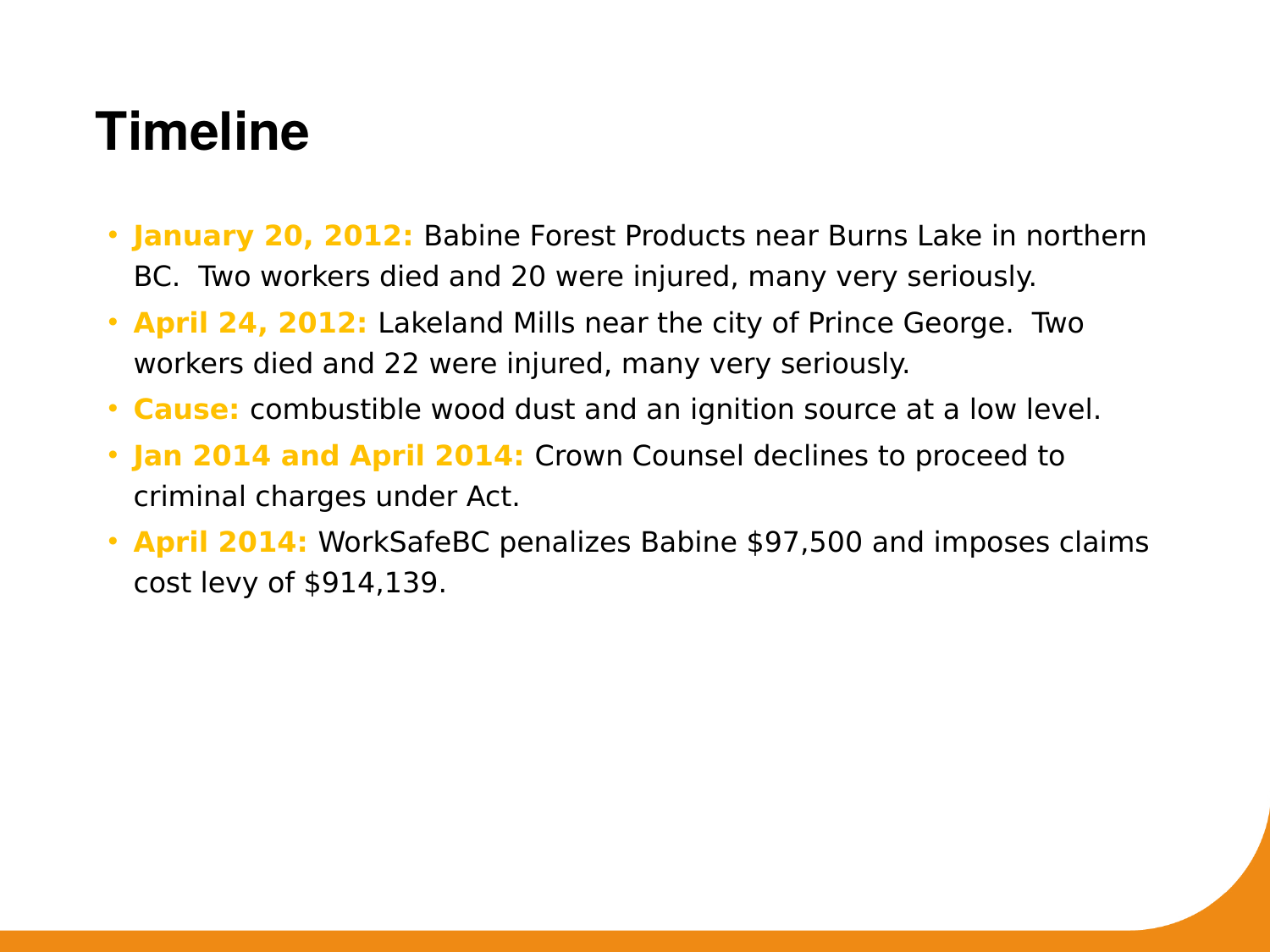

Timeline
January 20, 2012: Babine Forest Products near Burns Lake in northern BC.  Two workers died and 20 were injured, many very seriously.
April 24, 2012: Lakeland Mills near the city of Prince George.  Two workers died and 22 were injured, many very seriously.
Cause: combustible wood dust and an ignition source at a low level.
Jan 2014 and April 2014: Crown Counsel declines to proceed to criminal charges under Act.
April 2014: WorkSafeBC penalizes Babine $97,500 and imposes claims cost levy of $914,139.